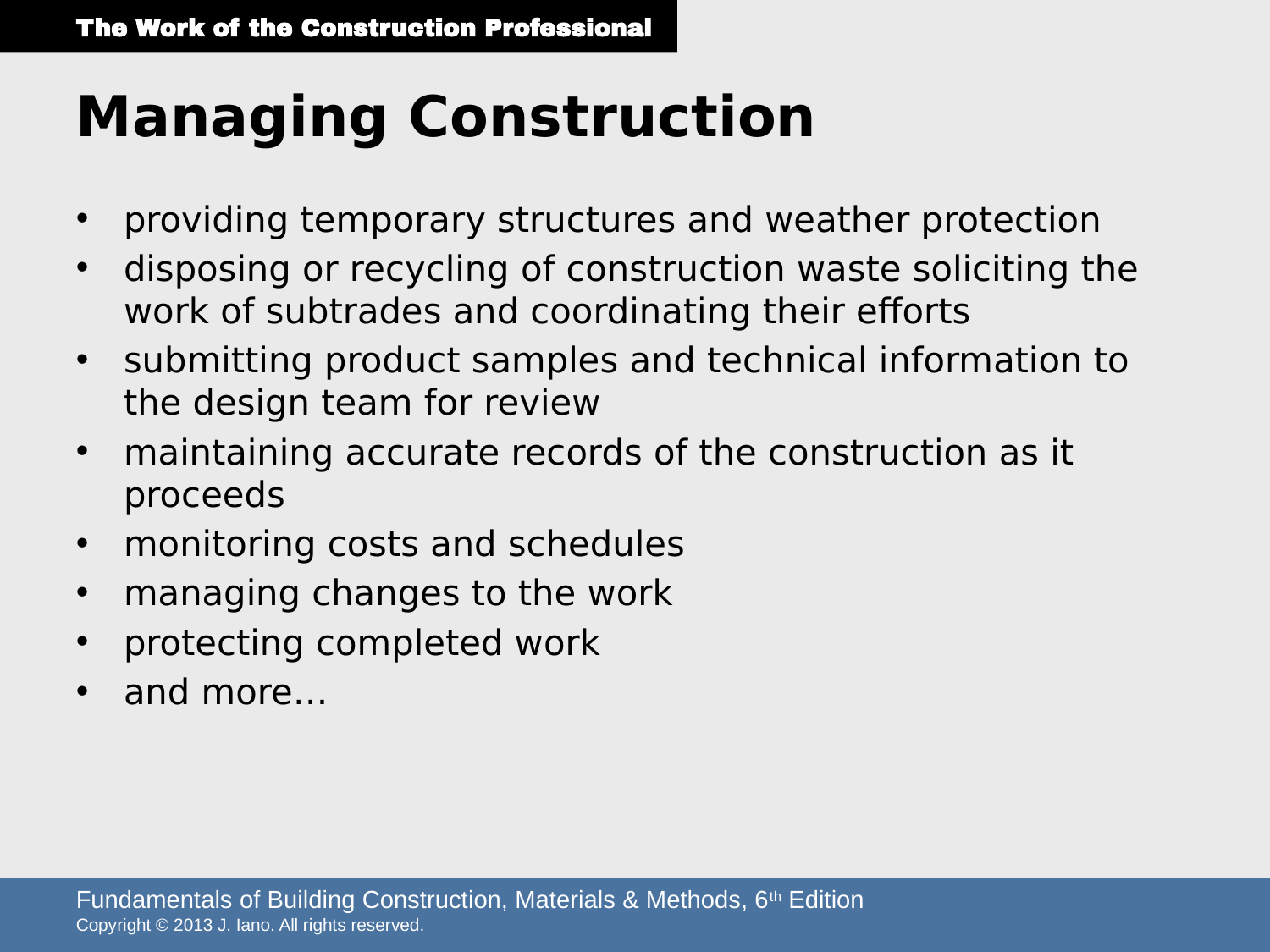

# Managing Construction
providing temporary structures and weather protection
disposing or recycling of construction waste soliciting the work of subtrades and coordinating their efforts
submitting product samples and technical information to the design team for review
maintaining accurate records of the construction as it  proceeds
monitoring costs and schedules
managing changes to the work
protecting completed work
and more…